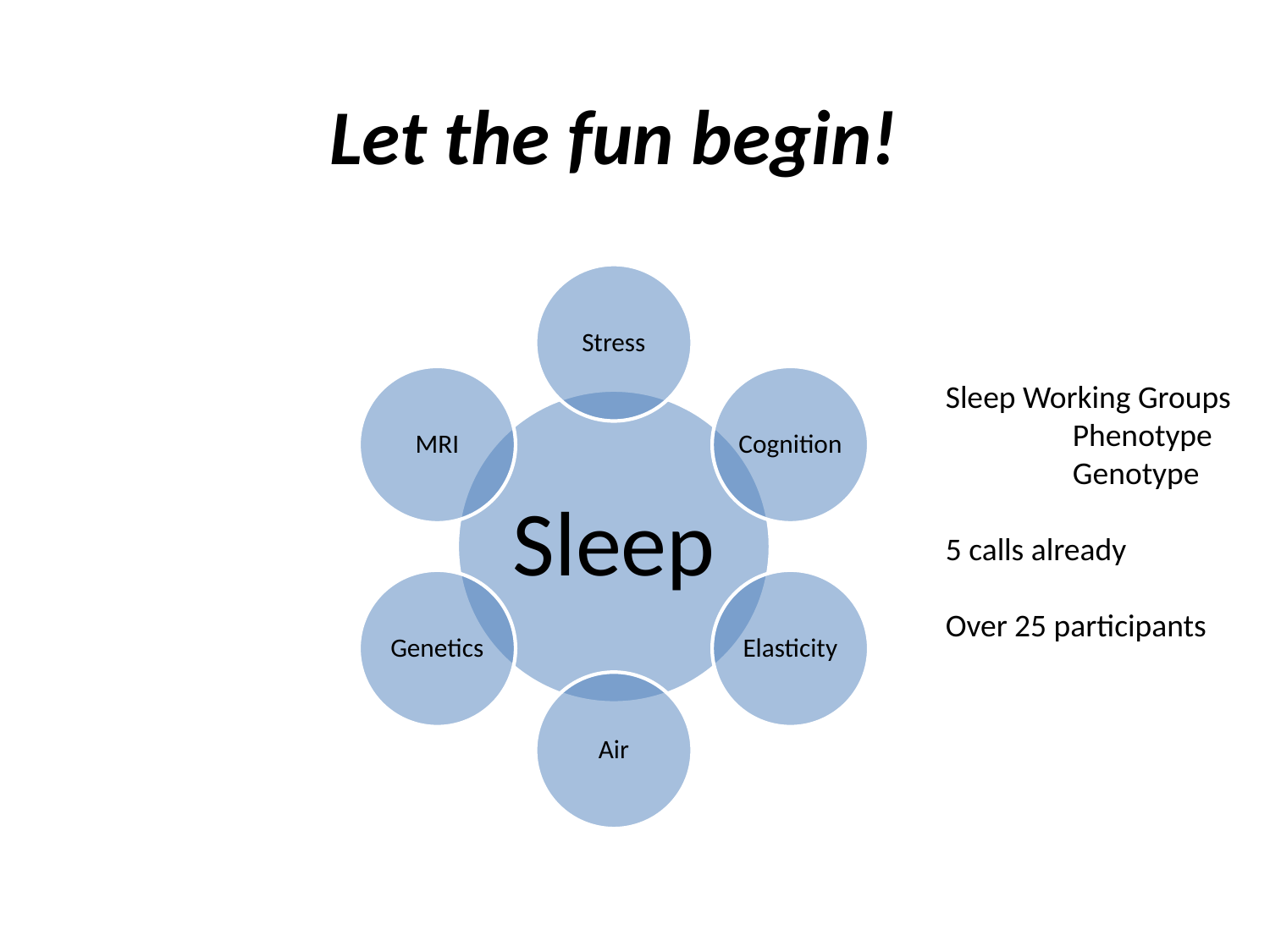

# Let the fun begin!
Sleep
Stress
Cognition
Elasticity
Air
Genetics
MRI
Sleep Working Groups
	Phenotype
	Genotype

5 calls already

Over 25 participants